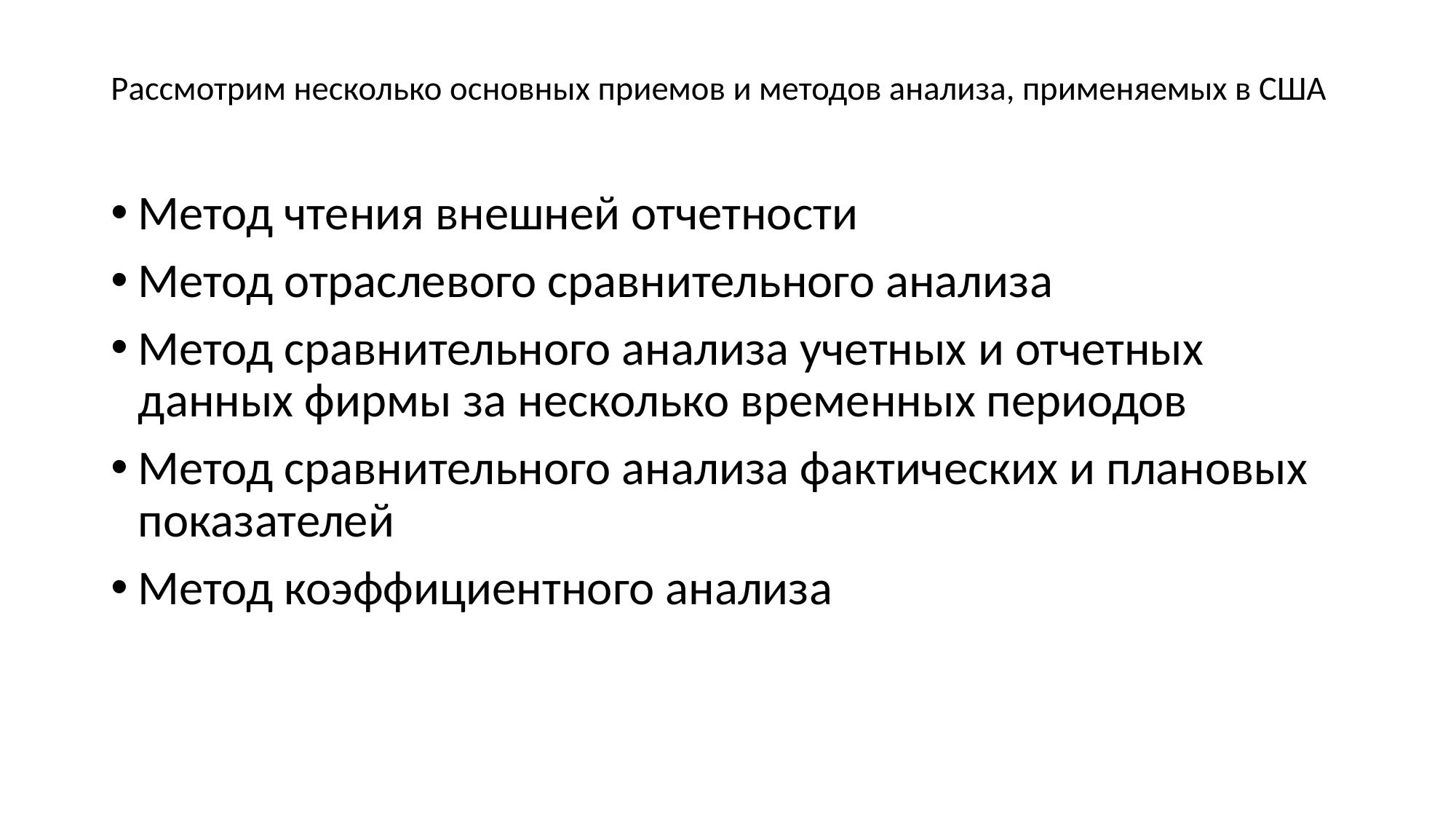

# Рассмотрим несколько основных приемов и методов анализа, применяемых в США
Метод чтения внешней отчетности
Метод отраслевого сравнительного анализа
Метод сравнительного анализа учетных и отчетных данных фирмы за несколько временных периодов
Метод сравнительного анализа фактических и плановых показателей
Метод коэффициентного анализа